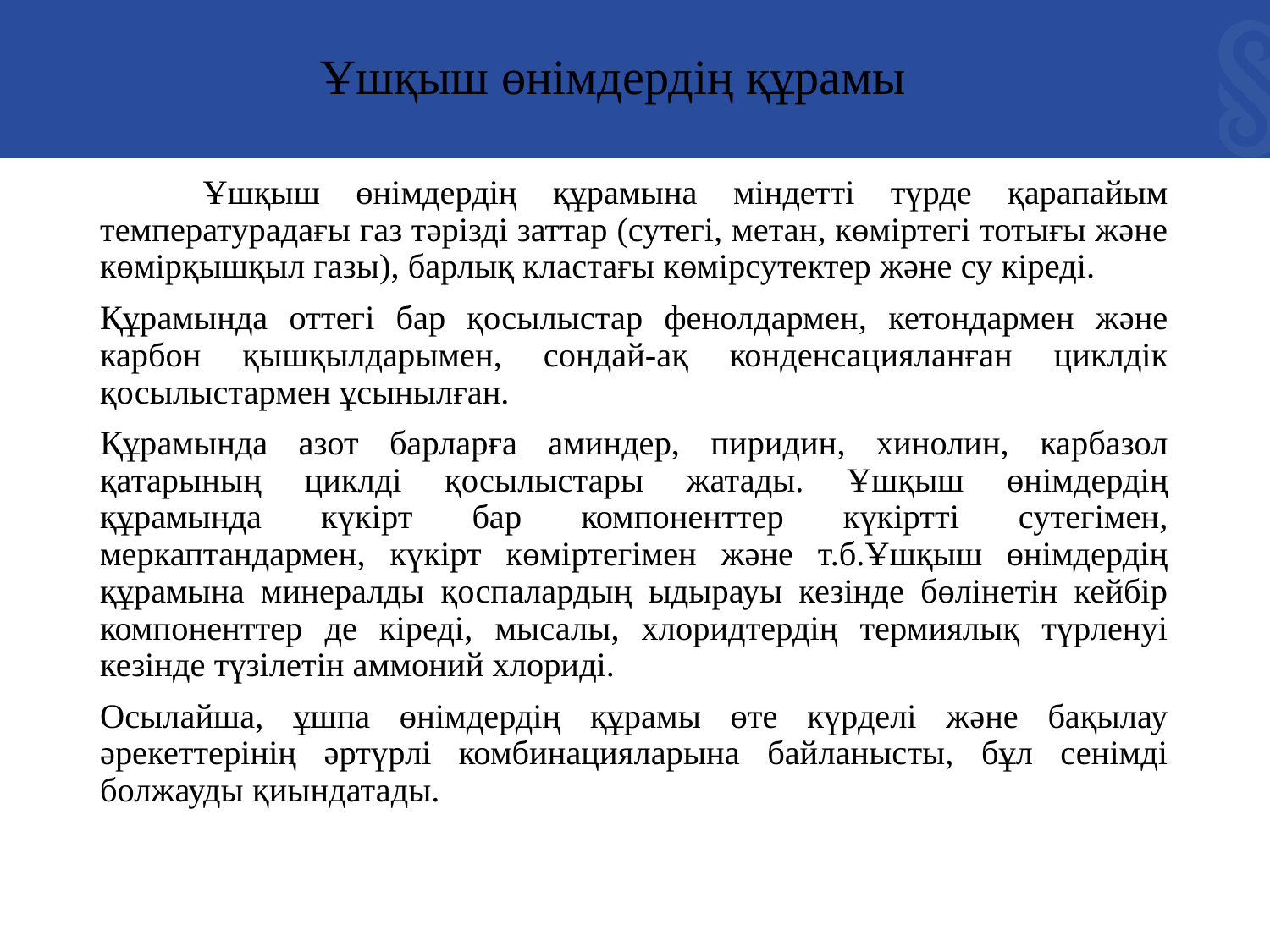

Ұшқыш өнімдердің құрамы
	Ұшқыш өнімдердің құрамына міндетті түрде қарапайым температурадағы газ тәрізді заттар (сутегі, метан, көміртегі тотығы және көмірқышқыл газы), барлық кластағы көмірсутектер және су кіреді.
Құрамында оттегі бар қосылыстар фенолдармен, кетондармен және карбон қышқылдарымен, сондай-ақ конденсацияланған циклдік қосылыстармен ұсынылған.
Құрамында азот барларға аминдер, пиридин, хинолин, карбазол қатарының циклді қосылыстары жатады. Ұшқыш өнімдердің құрамында күкірт бар компоненттер күкіртті сутегімен, меркаптандармен, күкірт көміртегімен және т.б.Ұшқыш өнімдердің құрамына минералды қоспалардың ыдырауы кезінде бөлінетін кейбір компоненттер де кіреді, мысалы, хлоридтердің термиялық түрленуі кезінде түзілетін аммоний хлориді.
Осылайша, ұшпа өнімдердің құрамы өте күрделі және бақылау әрекеттерінің әртүрлі комбинацияларына байланысты, бұл сенімді болжауды қиындатады.